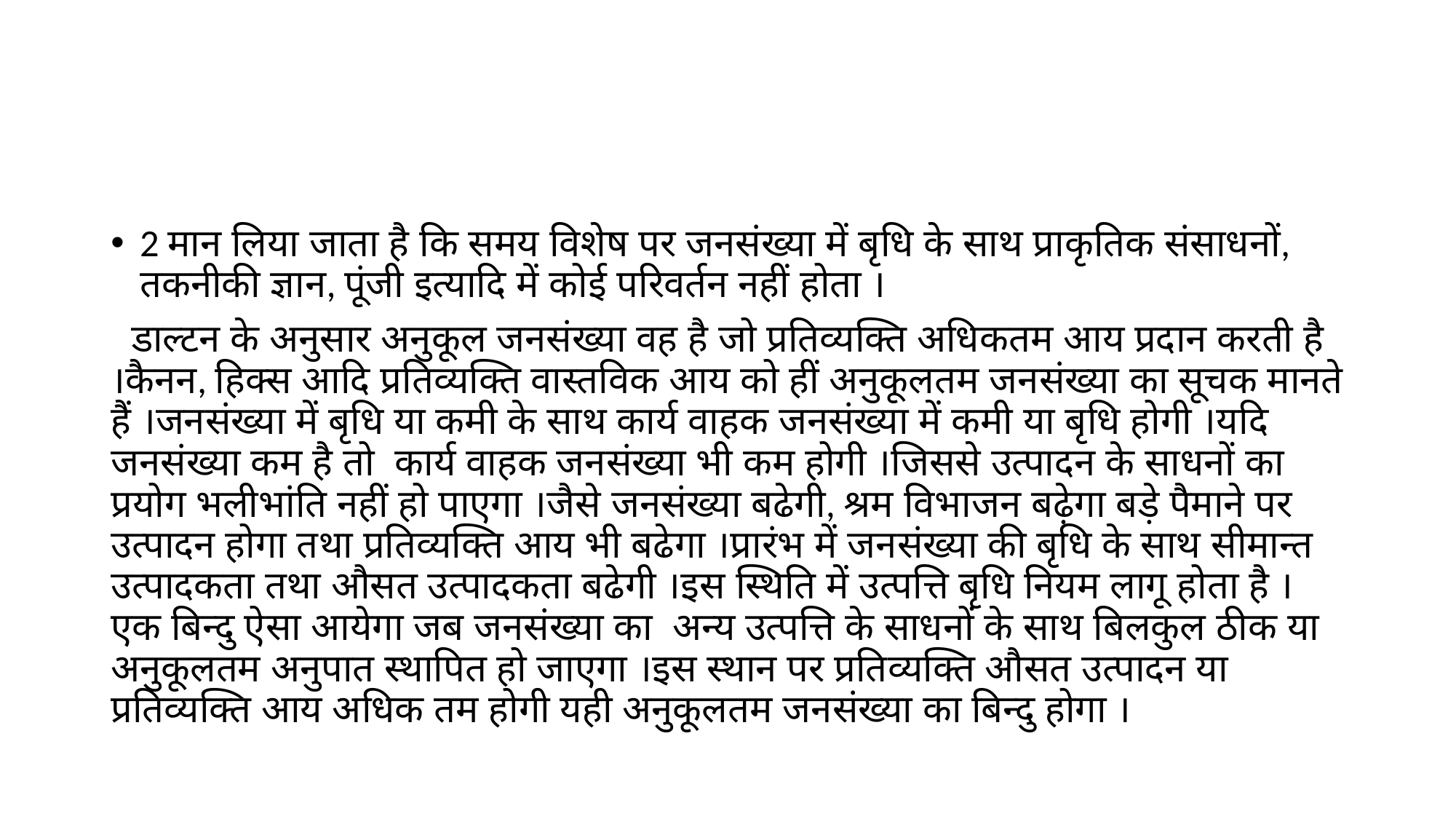

#
2 मान लिया जाता है कि समय विशेष पर जनसंख्या में बृधि के साथ प्राकृतिक संसाधनों, तकनीकी ज्ञान, पूंजी इत्यादि में कोई परिवर्तन नहीं होता ।
  डाल्टन के अनुसार अनुकूल जनसंख्या वह है जो प्रतिव्यक्ति अधिकतम आय प्रदान करती है ।कैनन, हिक्स आदि प्रतिव्यक्ति वास्तविक आय को हीं अनुकूलतम जनसंख्या का सूचक मानते हैं ।जनसंख्या में बृधि या कमी के साथ कार्य वाहक जनसंख्या में कमी या बृधि होगी ।यदि जनसंख्या कम है तो  कार्य वाहक जनसंख्या भी कम होगी ।जिससे उत्पादन के साधनों का प्रयोग भलीभांति नहीं हो पाएगा ।जैसे जनसंख्या बढेगी, श्रम विभाजन बढ़ेगा बड़े पैमाने पर उत्पादन होगा तथा प्रतिव्यक्ति आय भी बढेगा ।प्रारंभ में जनसंख्या की बृधि के साथ सीमान्त उत्पादकता तथा औसत उत्पादकता बढेगी ।इस स्थिति में उत्पत्ति बृधि नियम लागू होता है ।एक बिन्दु ऐसा आयेगा जब जनसंख्या का  अन्य उत्पत्ति के साधनों के साथ बिलकुल ठीक या अनुकूलतम अनुपात स्थापित हो जाएगा ।इस स्थान पर प्रतिव्यक्ति औसत उत्पादन या प्रतिव्यक्ति आय अधिक तम होगी यही अनुकूलतम जनसंख्या का बिन्दु होगा ।